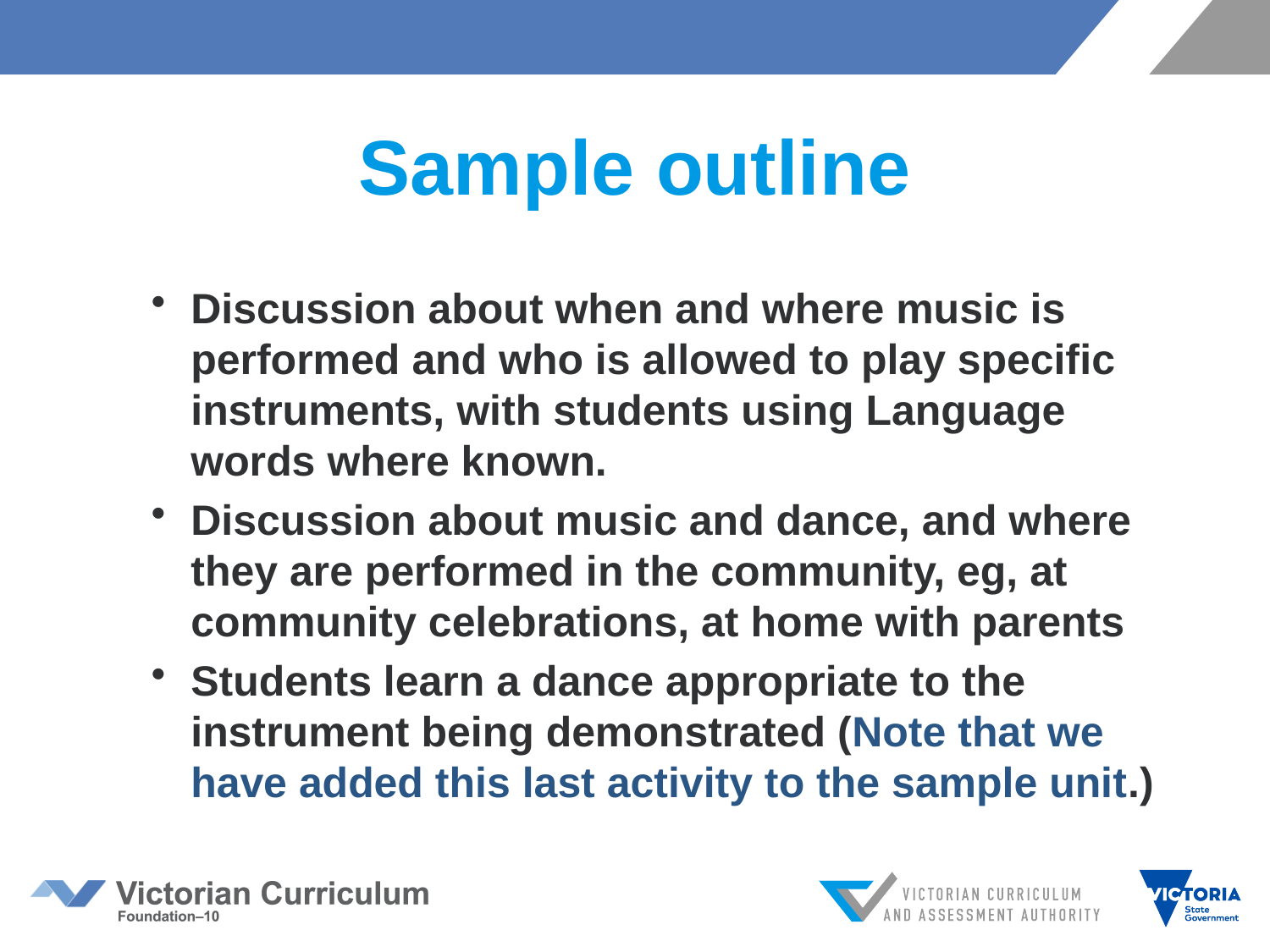

# Sample outline
Discussion about when and where music is performed and who is allowed to play specific instruments, with students using Language words where known.
Discussion about music and dance, and where they are performed in the community, eg, at community celebrations, at home with parents
Students learn a dance appropriate to the instrument being demonstrated (Note that we have added this last activity to the sample unit.)